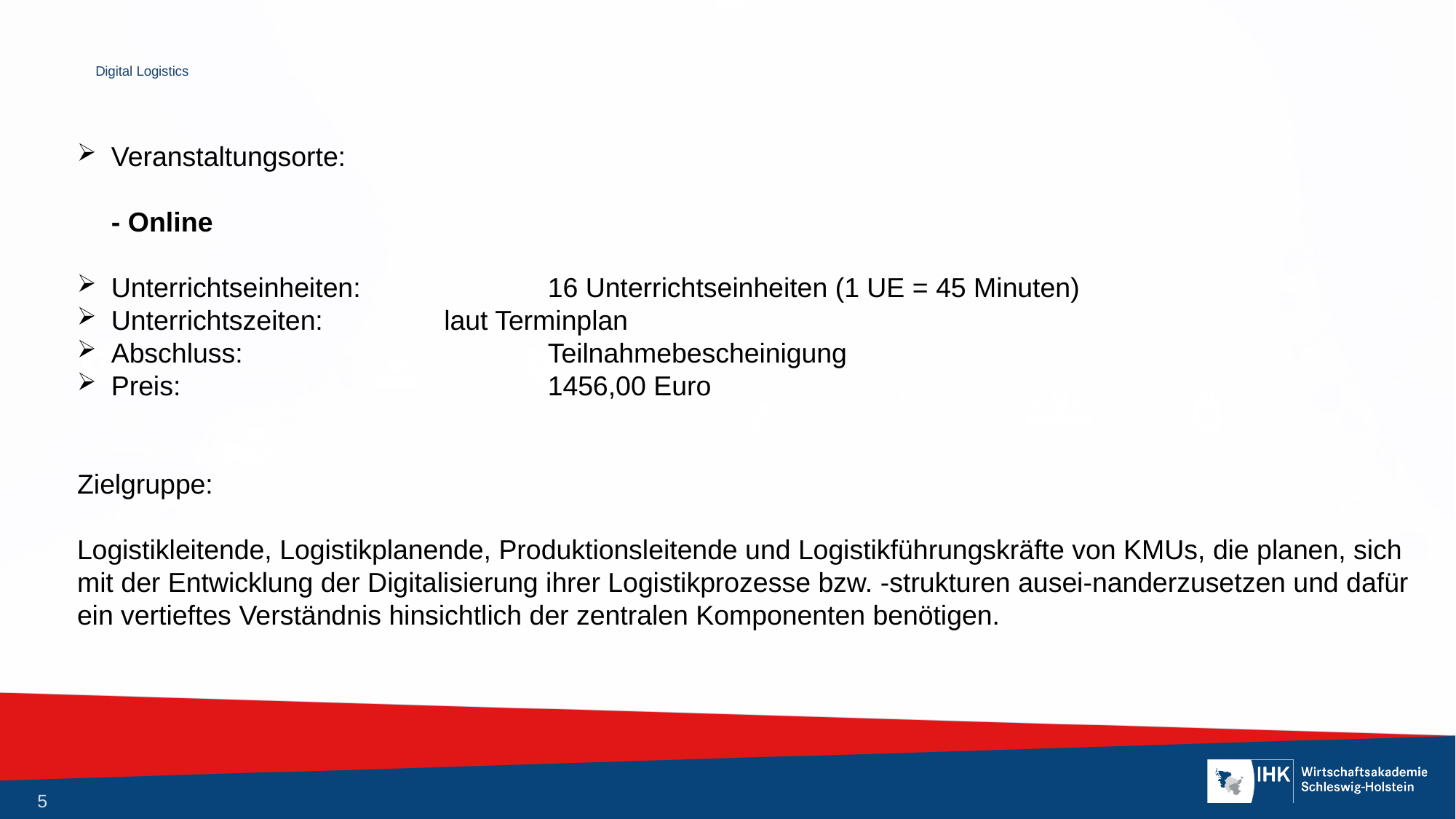

# Digital Logistics

Veranstaltungsorte:
- Online
Unterrichtseinheiten:		16 Unterrichtseinheiten (1 UE = 45 Minuten)
Unterrichtszeiten:	               laut Terminplan
Abschluss:                           	Teilnahmebescheinigung
Preis:				1456,00 Euro

Zielgruppe:

Logistikleitende, Logistikplanende, Produktionsleitende und Logistikführungskräfte von KMUs, die planen, sich mit der Entwicklung der Digitalisierung ihrer Logistikprozesse bzw. -strukturen ausei-nanderzusetzen und dafür ein vertieftes Verständnis hinsichtlich der zentralen Komponenten benötigen.